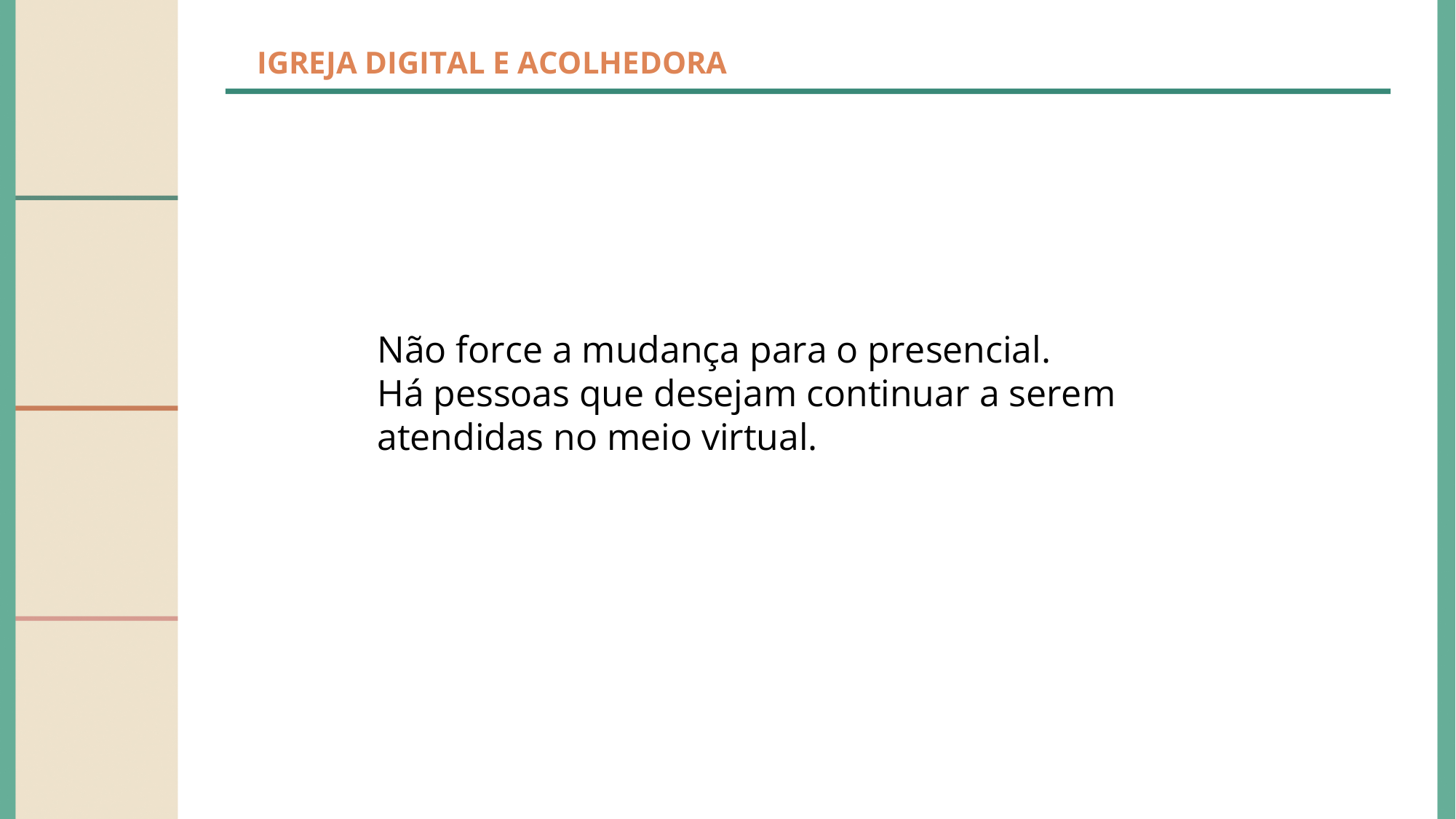

IGREJA DIGITAL E ACOLHEDORA

Não force a mudança para o presencial.
Há pessoas que desejam continuar a serem atendidas no meio virtual.